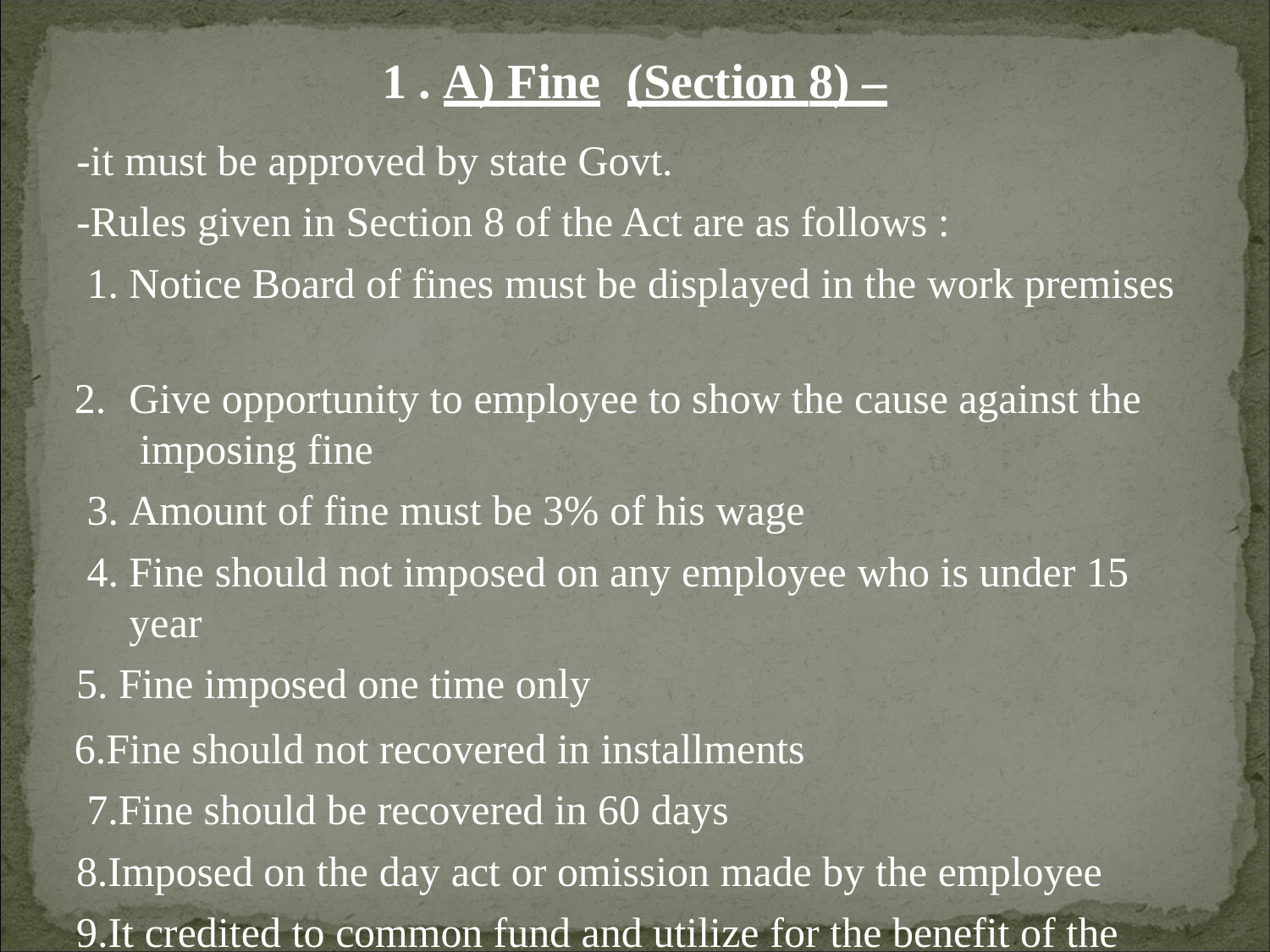

# 1 . A) Fine	(Section 8) –
-it must be approved by state Govt.
-Rules given in Section 8 of the Act are as follows :
Notice Board of fines must be displayed in the work premises

Give opportunity to employee to show the cause against the  imposing fine
Amount of fine must be 3% of his wage
Fine should not imposed on any employee who is under 15 year
Fine imposed one time only
Fine should not recovered in installments  7.Fine should be recovered in 60 days
8.Imposed on the day act or omission made by the employee  9.It credited to common fund and utilize for the benefit of the
employees